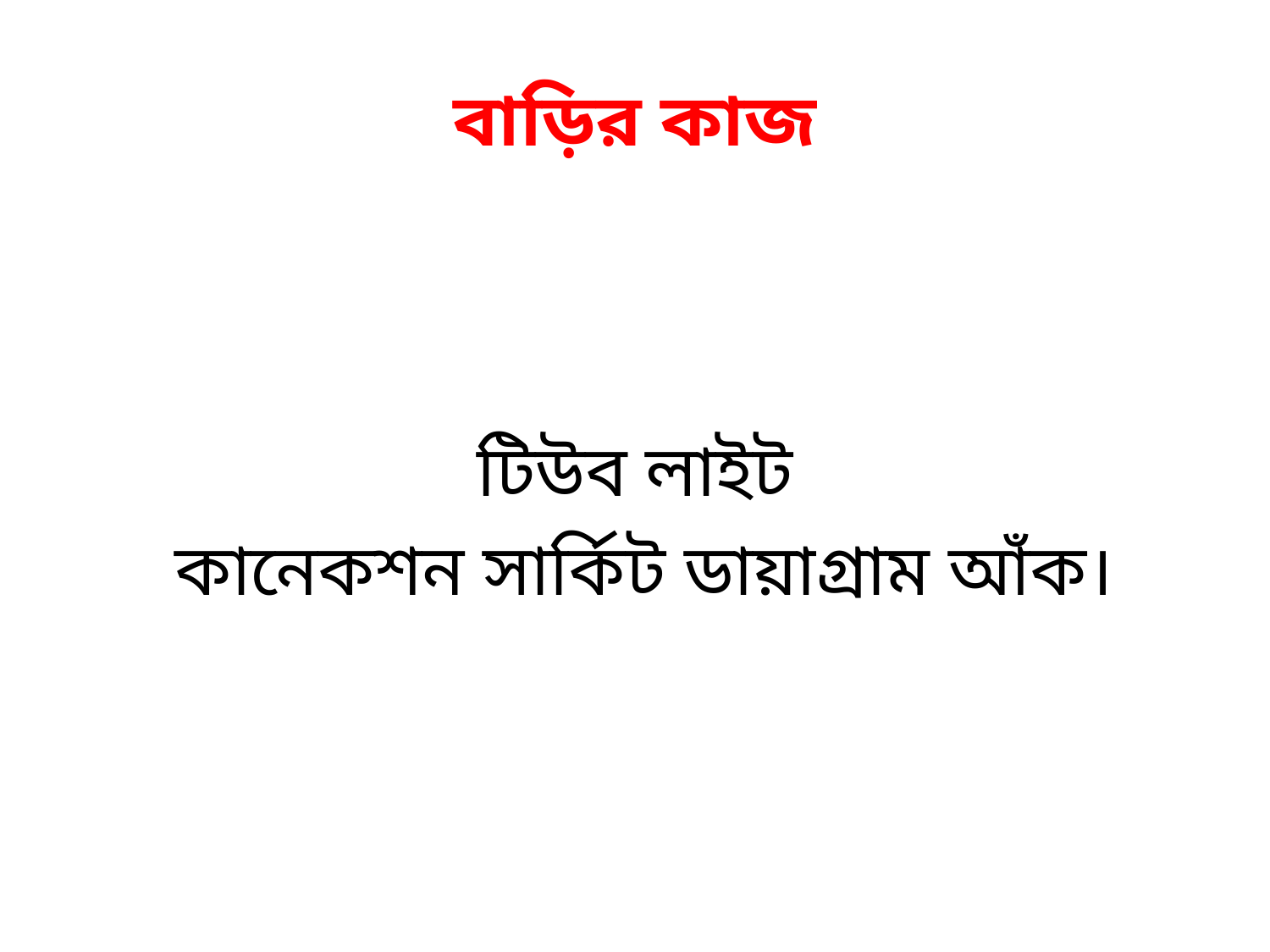

# বাড়ির কাজ

টিউব লাইট
কানেকশন সার্কিট ডায়াগ্রাম আঁক।